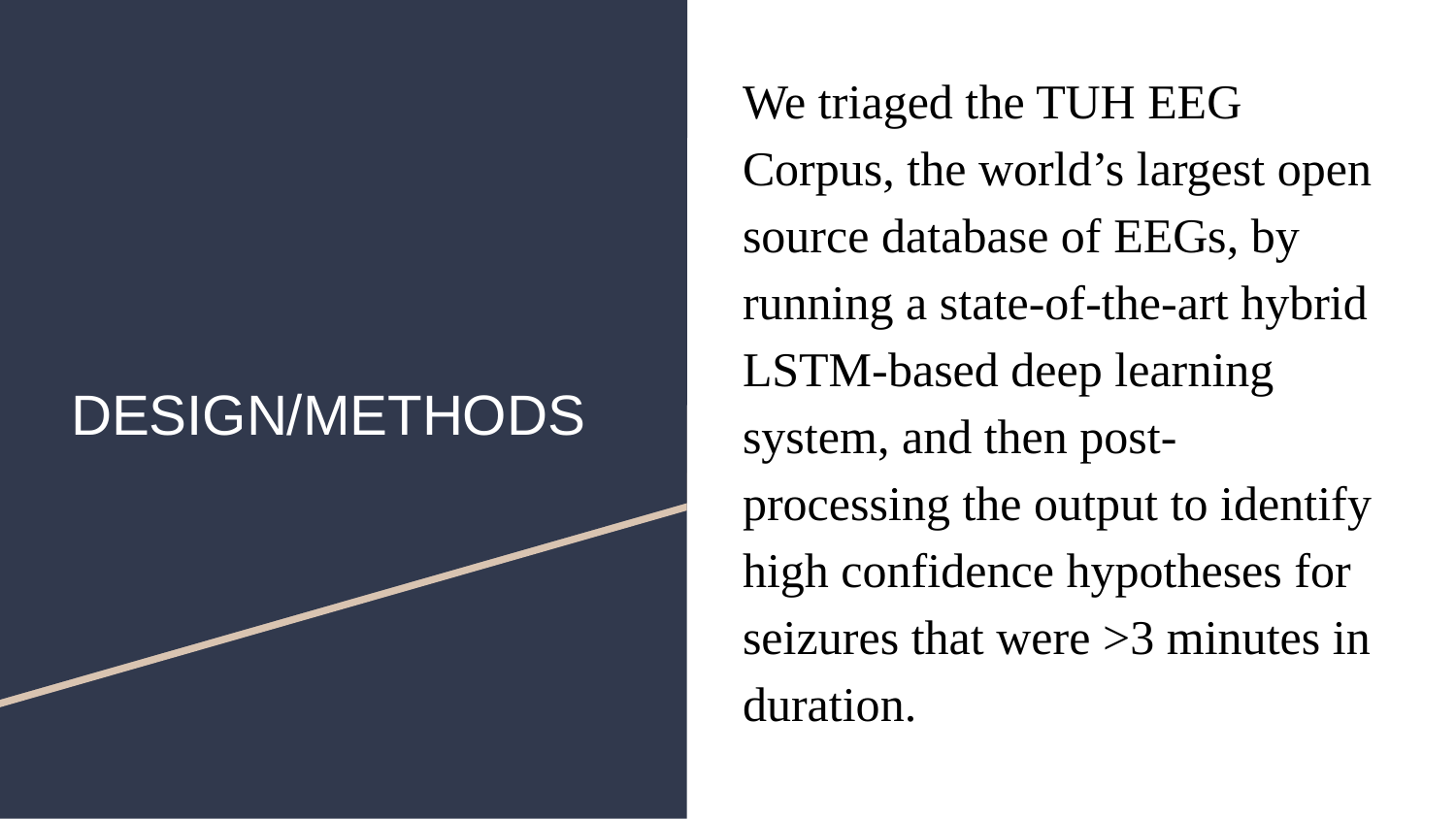

We triaged the TUH EEG Corpus, the world’s largest open source database of EEGs, by running a state-of-the-art hybrid LSTM-based deep learning system, and then post-processing the output to identify high confidence hypotheses for seizures that were >3 minutes in duration.

# DESIGN/METHODS